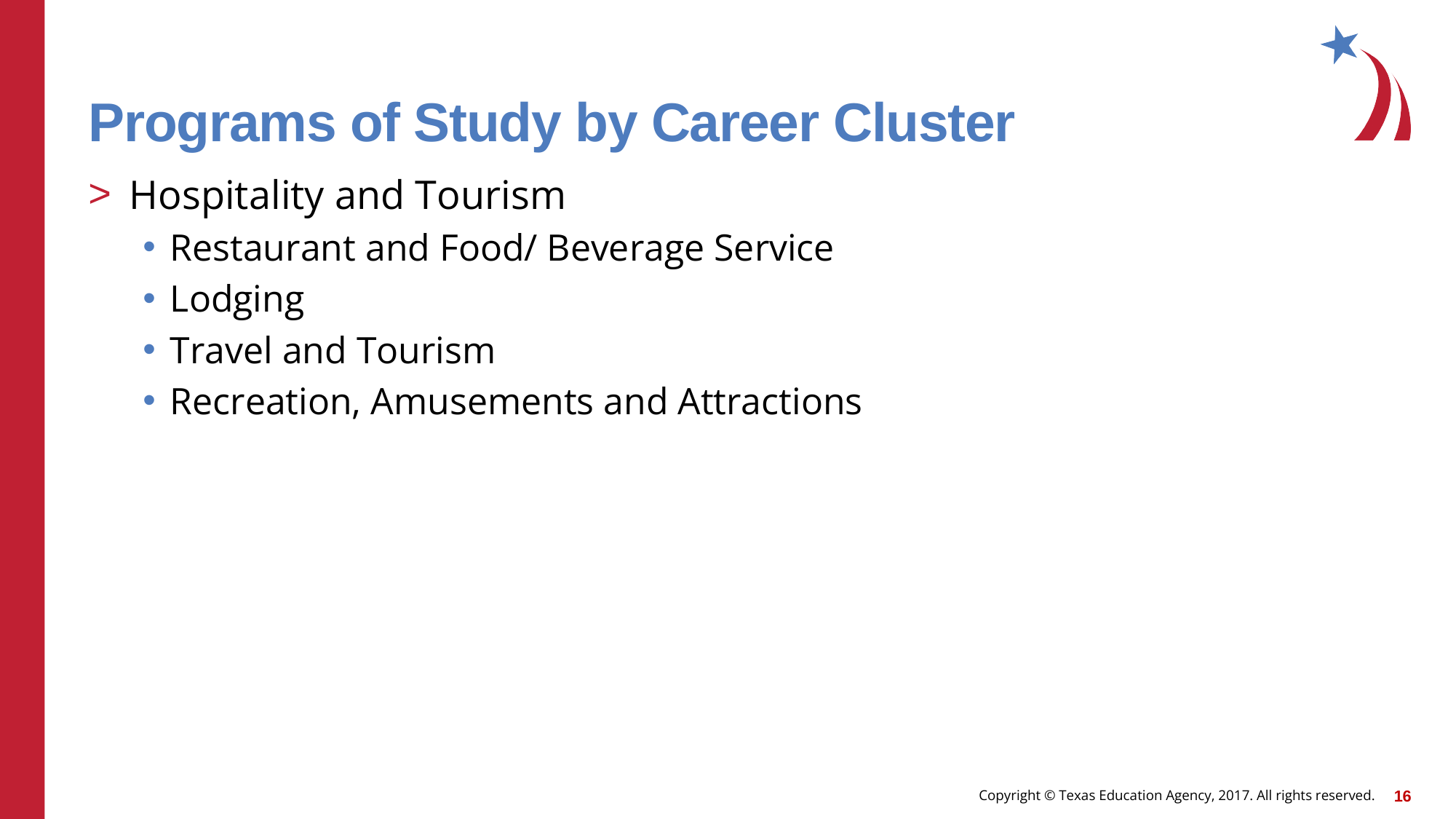

# Programs of Study by Career Cluster
Hospitality and Tourism
Restaurant and Food/ Beverage Service
Lodging
Travel and Tourism
Recreation, Amusements and Attractions